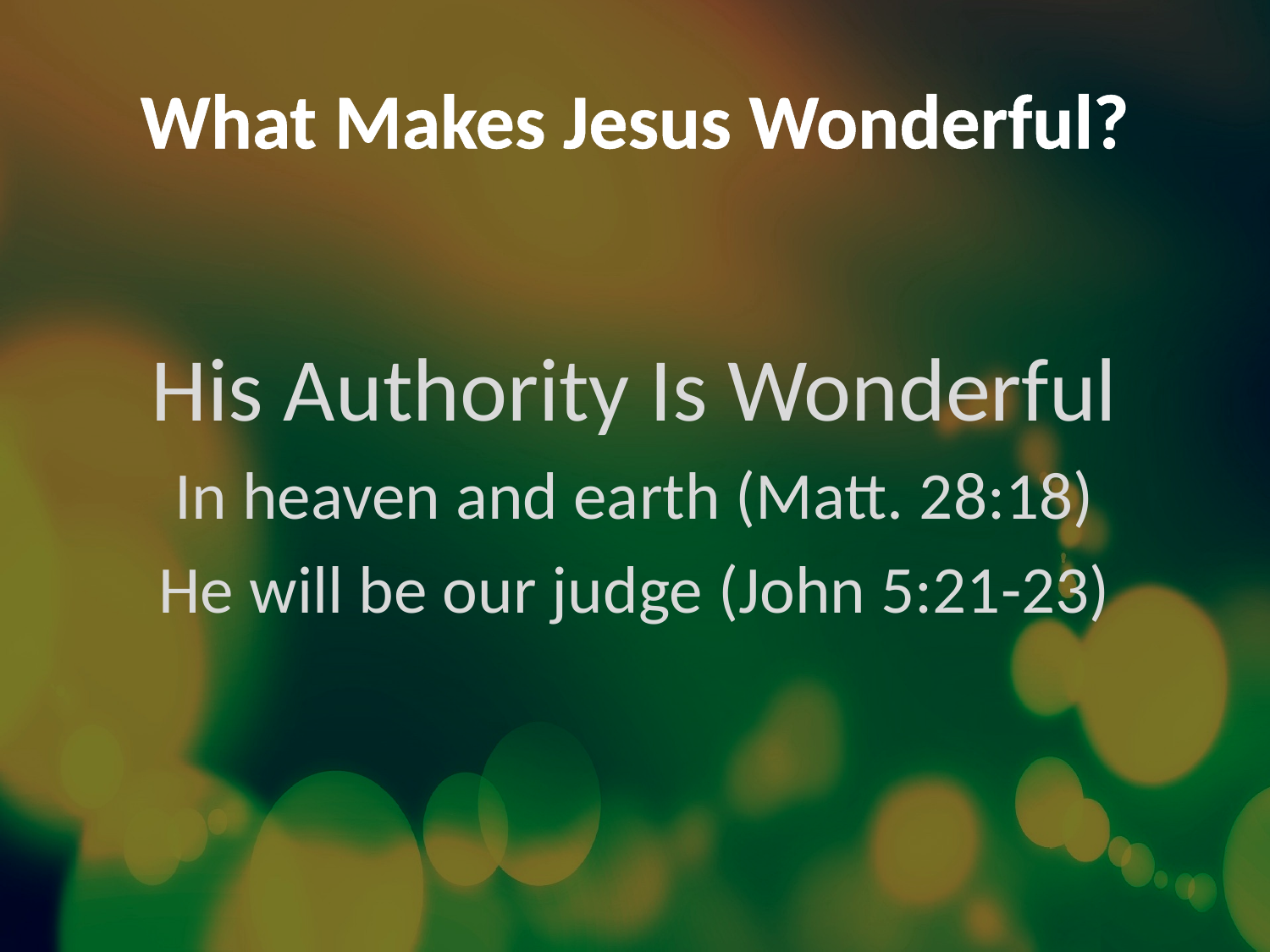

# What Makes Jesus Wonderful?
His Authority Is Wonderful
In heaven and earth (Matt. 28:18)
He will be our judge (John 5:21-23)